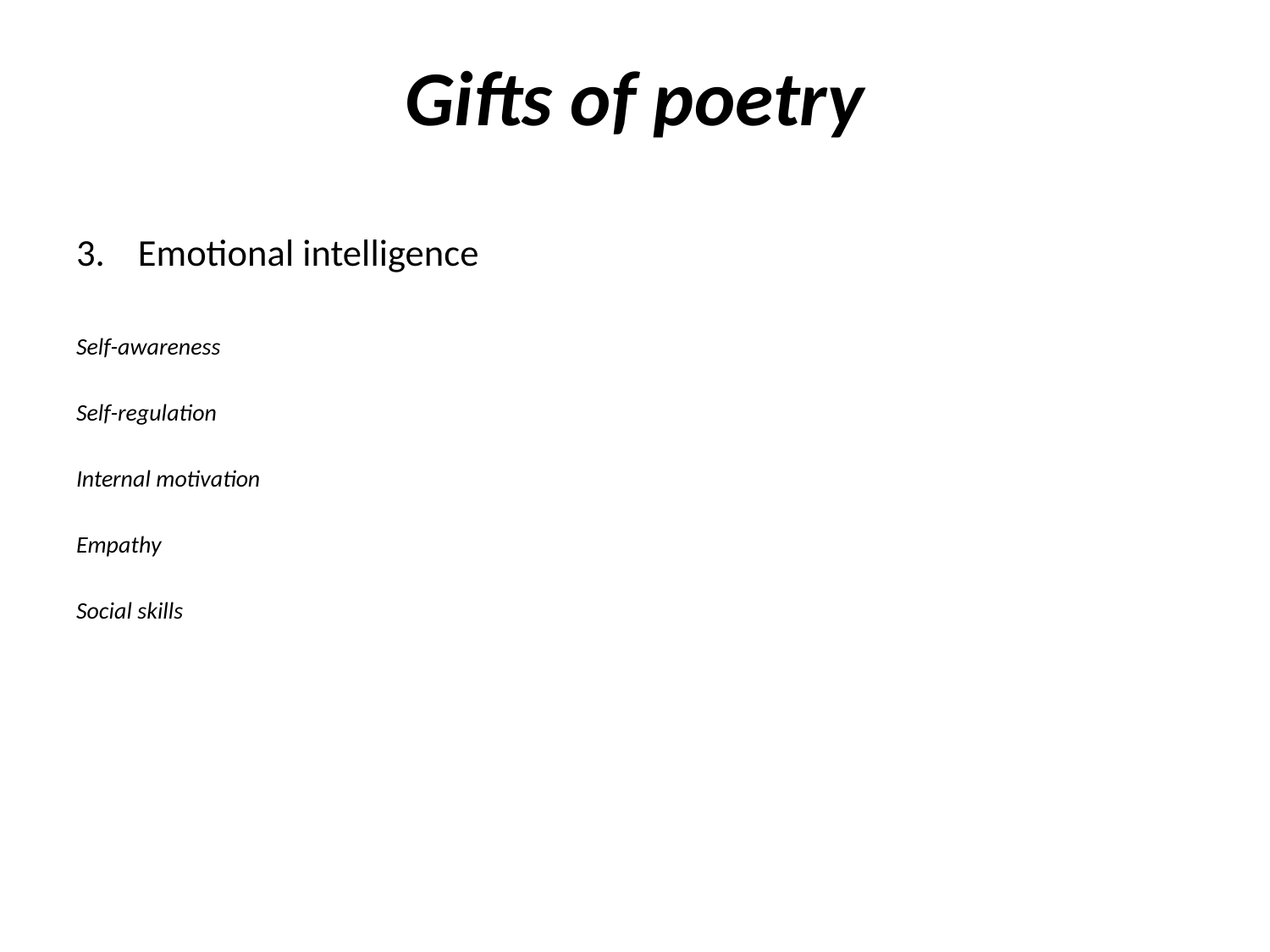

# Gifts of poetry
Emotional intelligence

Self-awareness

Self-regulation

Internal motivation

Empathy

Social skills